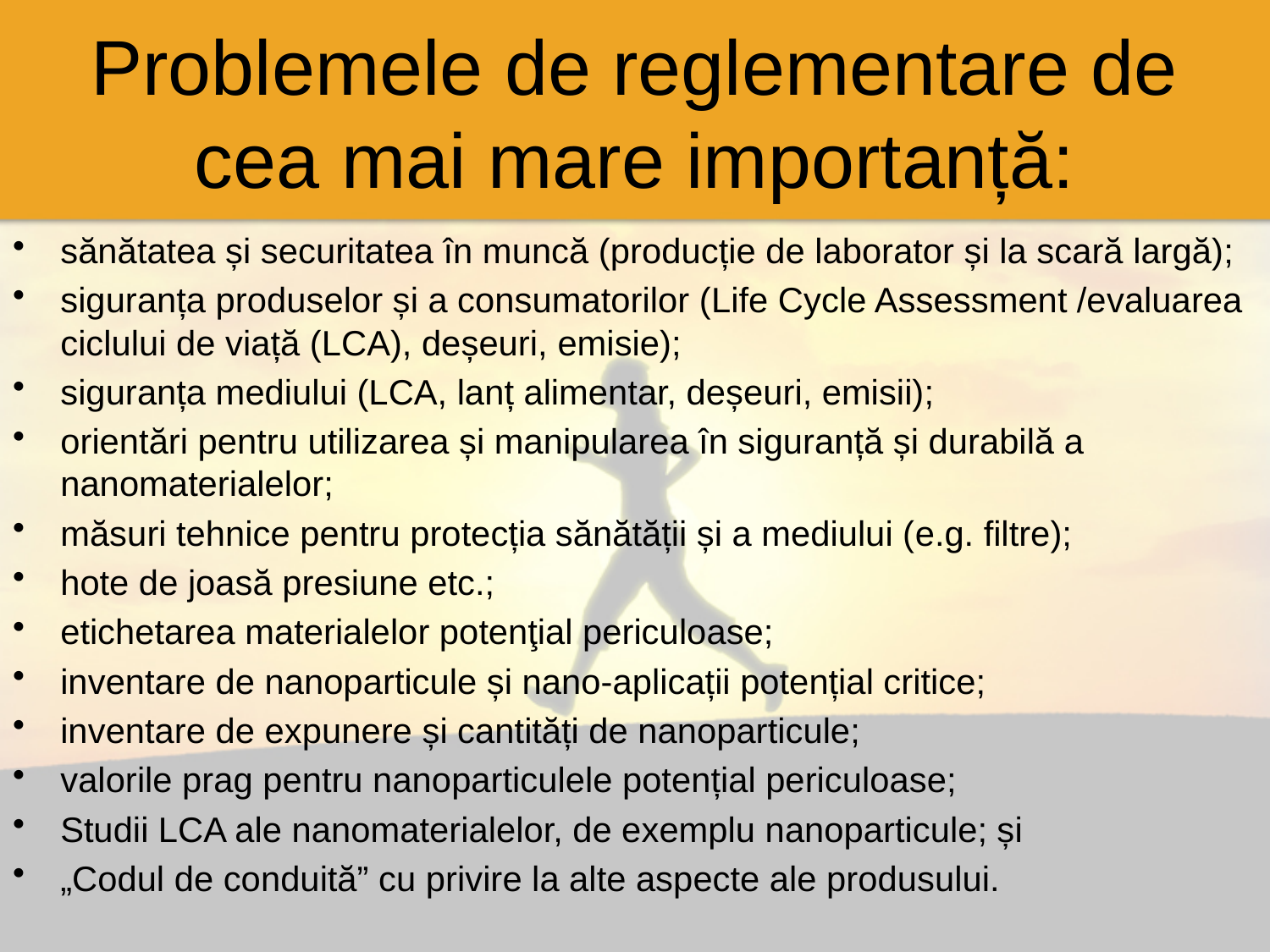

# Problemele de reglementare de cea mai mare importanță:
sănătatea și securitatea în muncă (producție de laborator și la scară largă);
siguranța produselor și a consumatorilor (Life Cycle Assessment /evaluarea ciclului de viață (LCA), deșeuri, emisie);
siguranța mediului (LCA, lanț alimentar, deșeuri, emisii);
orientări pentru utilizarea și manipularea în siguranță și durabilă a nanomaterialelor;
măsuri tehnice pentru protecția sănătății și a mediului (e.g. filtre);
hote de joasă presiune etc.;
etichetarea materialelor potenţial periculoase;
inventare de nanoparticule și nano-aplicații potențial critice;
inventare de expunere și cantități de nanoparticule;
valorile prag pentru nanoparticulele potențial periculoase;
Studii LCA ale nanomaterialelor, de exemplu nanoparticule; și
„Codul de conduită” cu privire la alte aspecte ale produsului.